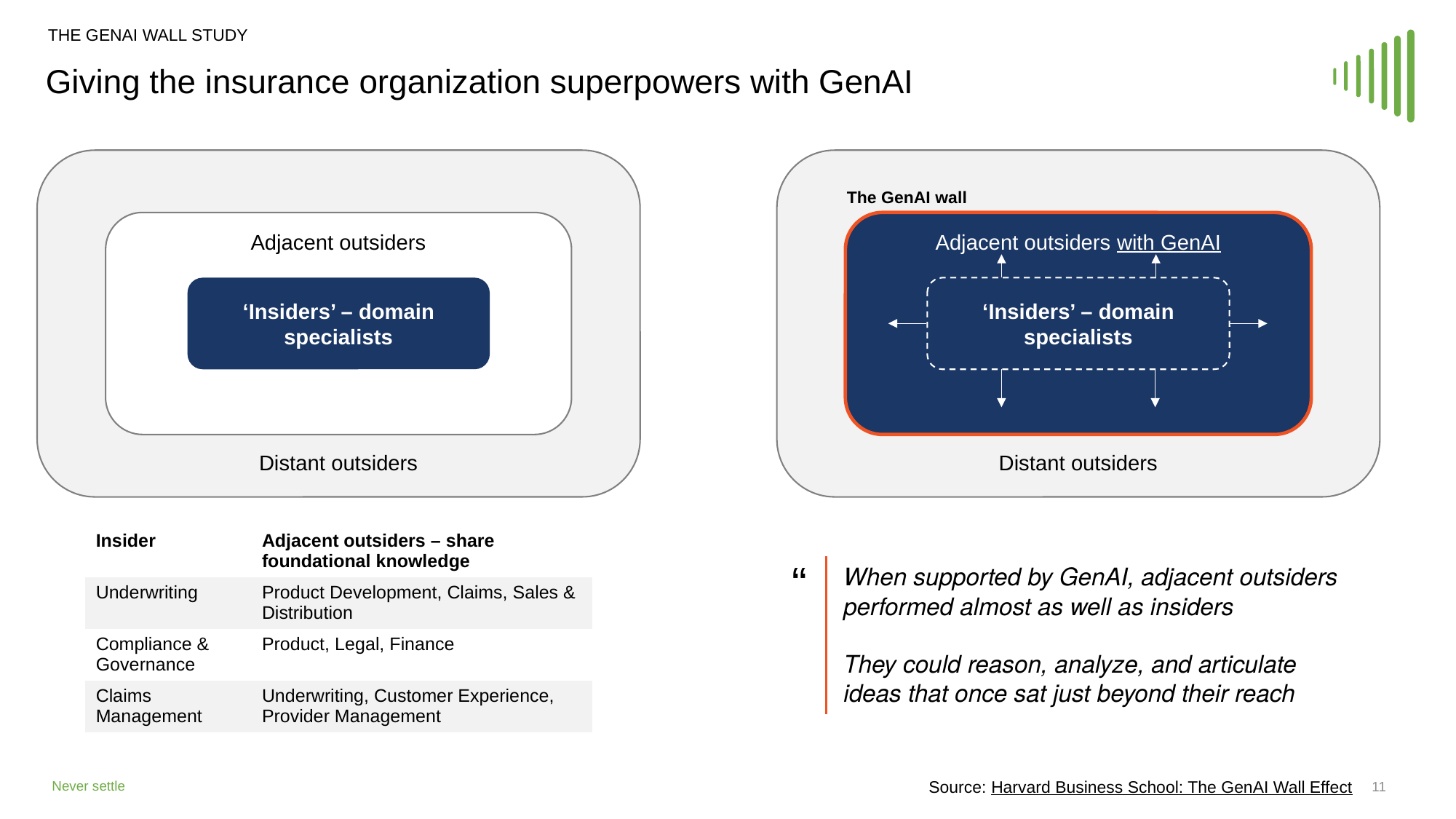

The GenAI wall study
# Giving the insurance organization superpowers with GenAI
Distant outsiders
Distant outsiders
The GenAI wall
Adjacent outsiders
Adjacent outsiders with GenAI
‘Insiders’ – domain specialists
‘Insiders’ – domain specialists
| Insider | Adjacent outsiders – share foundational knowledge |
| --- | --- |
| Underwriting | Product Development, Claims, Sales & Distribution |
| Compliance & Governance | Product, Legal, Finance |
| Claims Management | Underwriting, Customer Experience, Provider Management |
“
When supported by GenAI, adjacent outsiders performed almost as well as insiders

They could reason, analyze, and articulate ideas that once sat just beyond their reach
Source: Harvard Business School: The GenAI Wall Effect